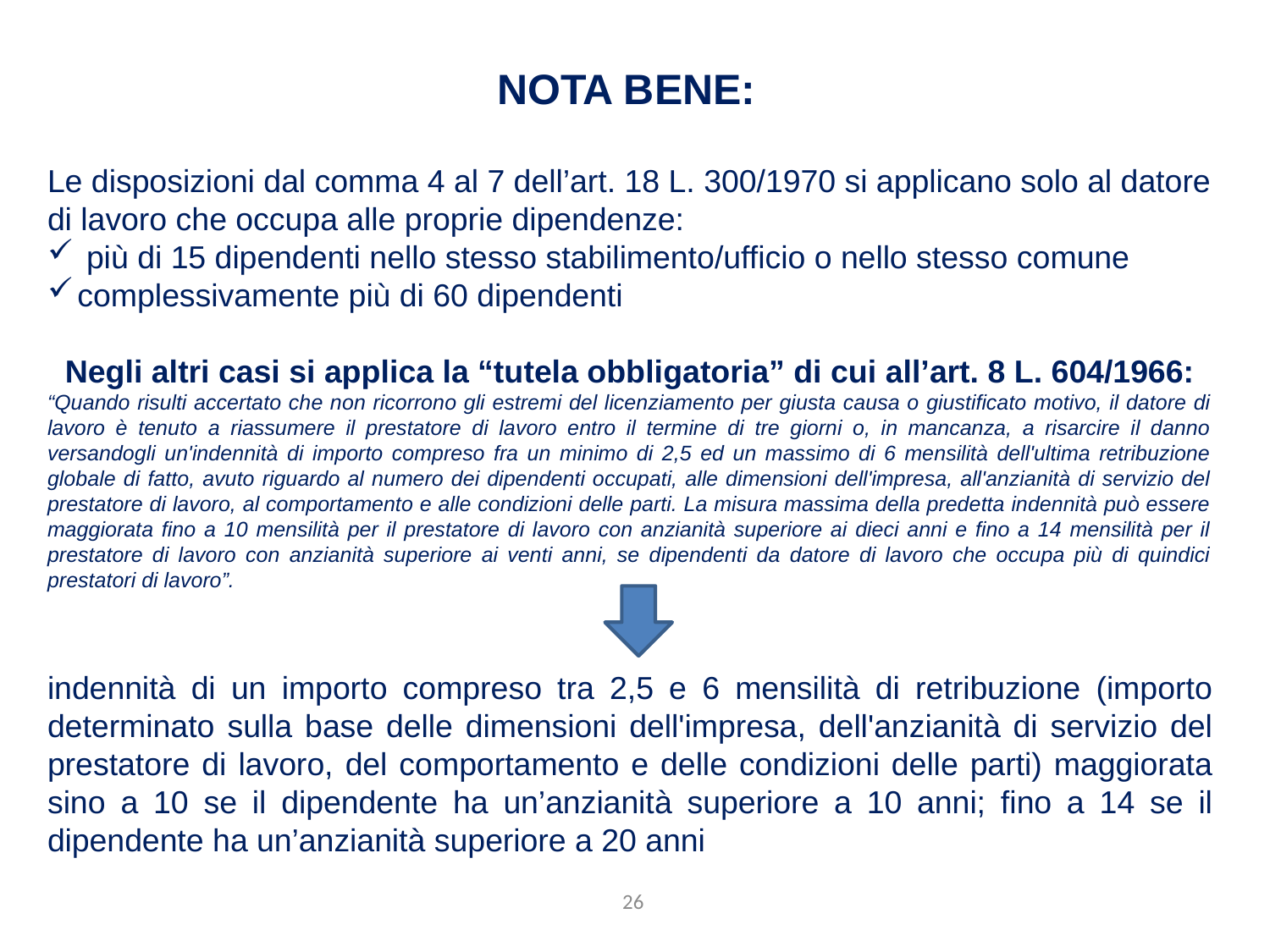

Nota bene:

Le disposizioni dal comma 4 al 7 dell’art. 18 L. 300/1970 si applicano solo al datore di lavoro che occupa alle proprie dipendenze:
 più di 15 dipendenti nello stesso stabilimento/ufficio o nello stesso comune
complessivamente più di 60 dipendenti

Negli altri casi si applica la “tutela obbligatoria” di cui all’art. 8 L. 604/1966:
“Quando risulti accertato che non ricorrono gli estremi del licenziamento per giusta causa o giustificato motivo, il datore di lavoro è tenuto a riassumere il prestatore di lavoro entro il termine di tre giorni o, in mancanza, a risarcire il danno versandogli un'indennità di importo compreso fra un minimo di 2,5 ed un massimo di 6 mensilità dell'ultima retribuzione globale di fatto, avuto riguardo al numero dei dipendenti occupati, alle dimensioni dell'impresa, all'anzianità di servizio del prestatore di lavoro, al comportamento e alle condizioni delle parti. La misura massima della predetta indennità può essere maggiorata fino a 10 mensilità per il prestatore di lavoro con anzianità superiore ai dieci anni e fino a 14 mensilità per il prestatore di lavoro con anzianità superiore ai venti anni, se dipendenti da datore di lavoro che occupa più di quindici prestatori di lavoro”.

indennità di un importo compreso tra 2,5 e 6 mensilità di retribuzione (importo determinato sulla base delle dimensioni dell'impresa, dell'anzianità di servizio del prestatore di lavoro, del comportamento e delle condizioni delle parti) maggiorata sino a 10 se il dipendente ha un’anzianità superiore a 10 anni; fino a 14 se il dipendente ha un’anzianità superiore a 20 anni

26